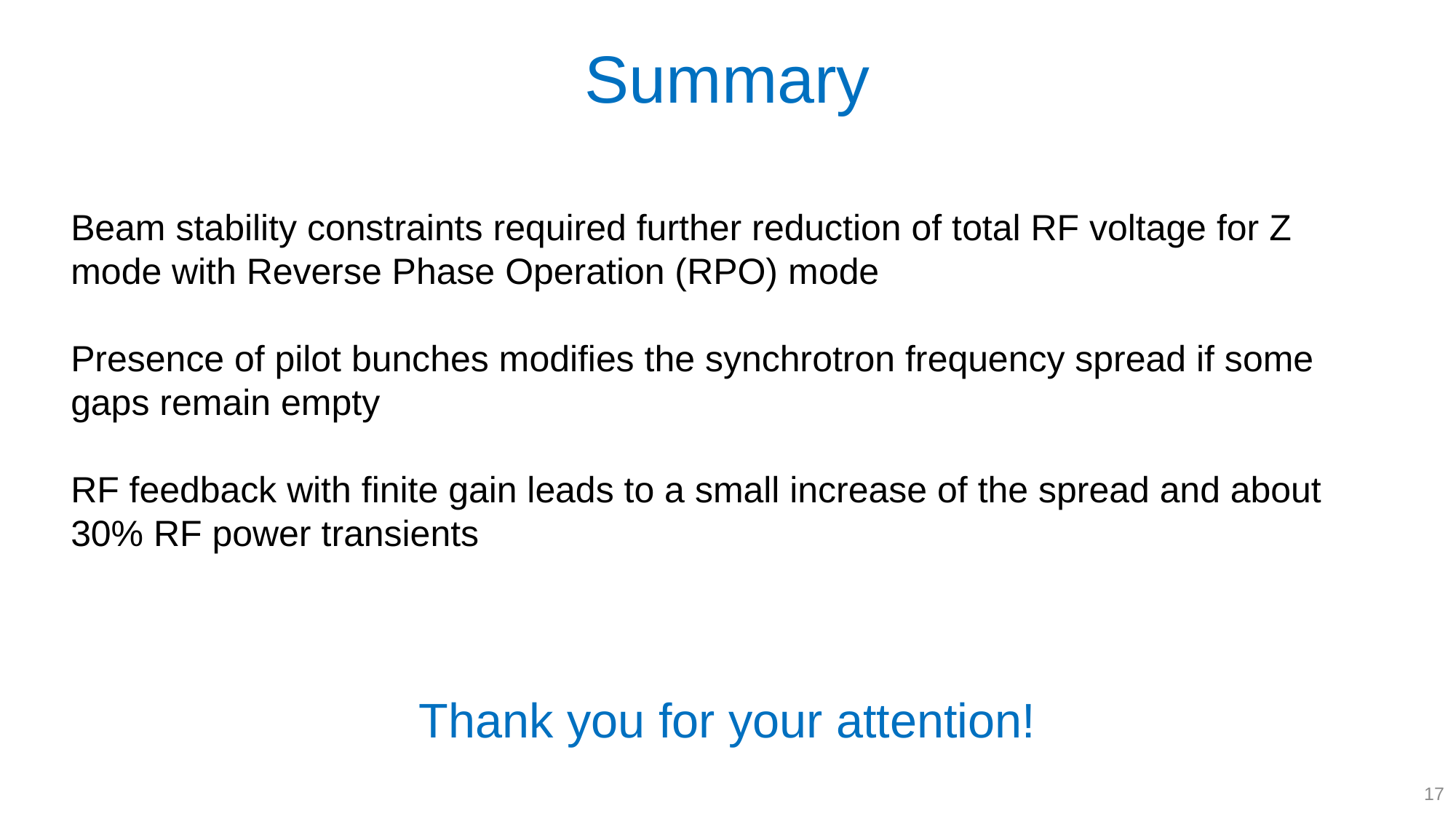

# Summary
Beam stability constraints required further reduction of total RF voltage for Z mode with Reverse Phase Operation (RPO) mode

Presence of pilot bunches modifies the synchrotron frequency spread if some gaps remain empty

RF feedback with finite gain leads to a small increase of the spread and about 30% RF power transients
Thank you for your attention!
17